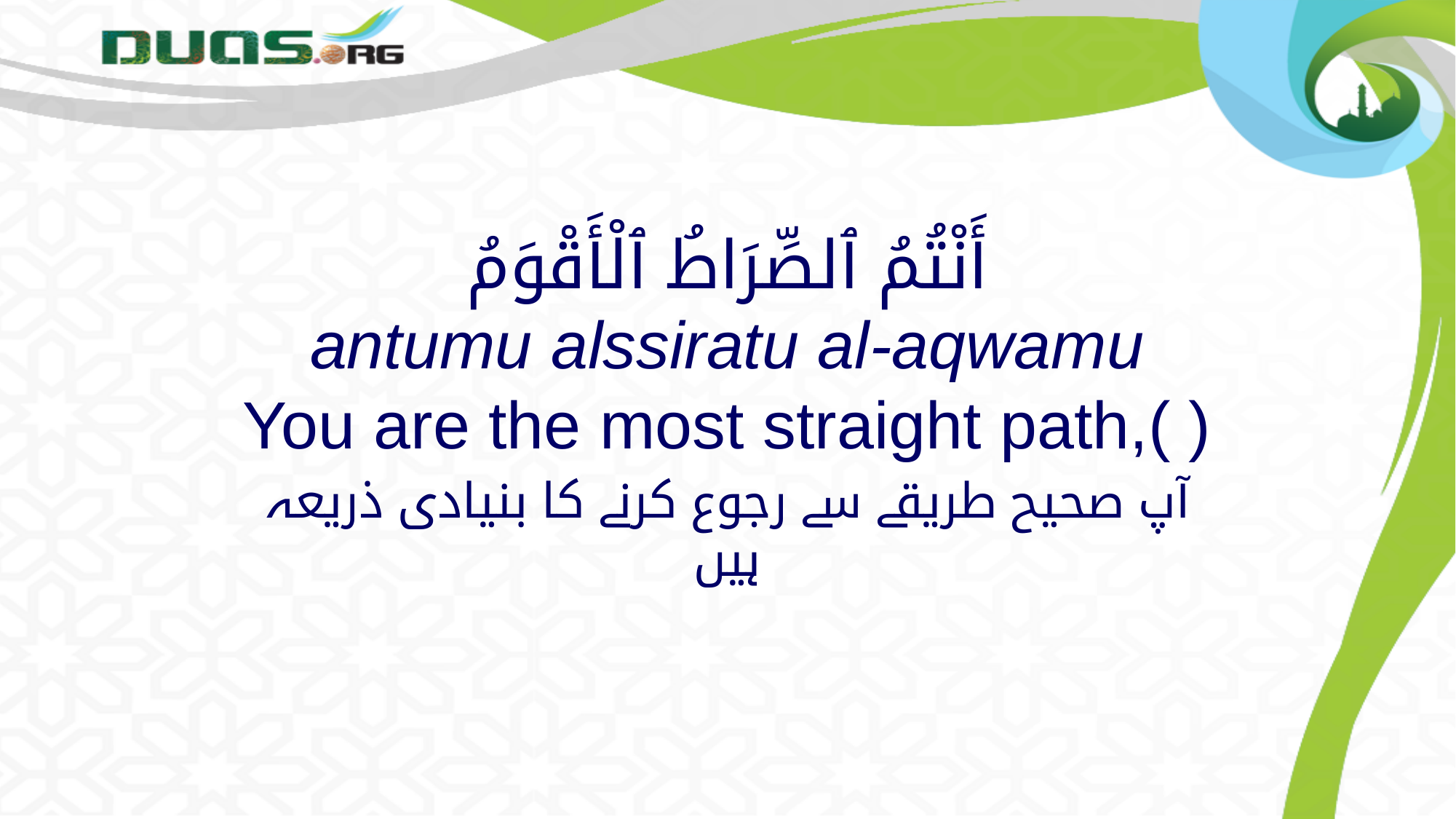

# أَنْتُمُ ٱلصِّرَاطُ ٱلْأَقْوَمُ antumu alssiratu al-aqwamu You are the most straight path,( )
آپ صحیح طریقے سے رجوع کرنے کا بنیادی ذریعہ ہیں